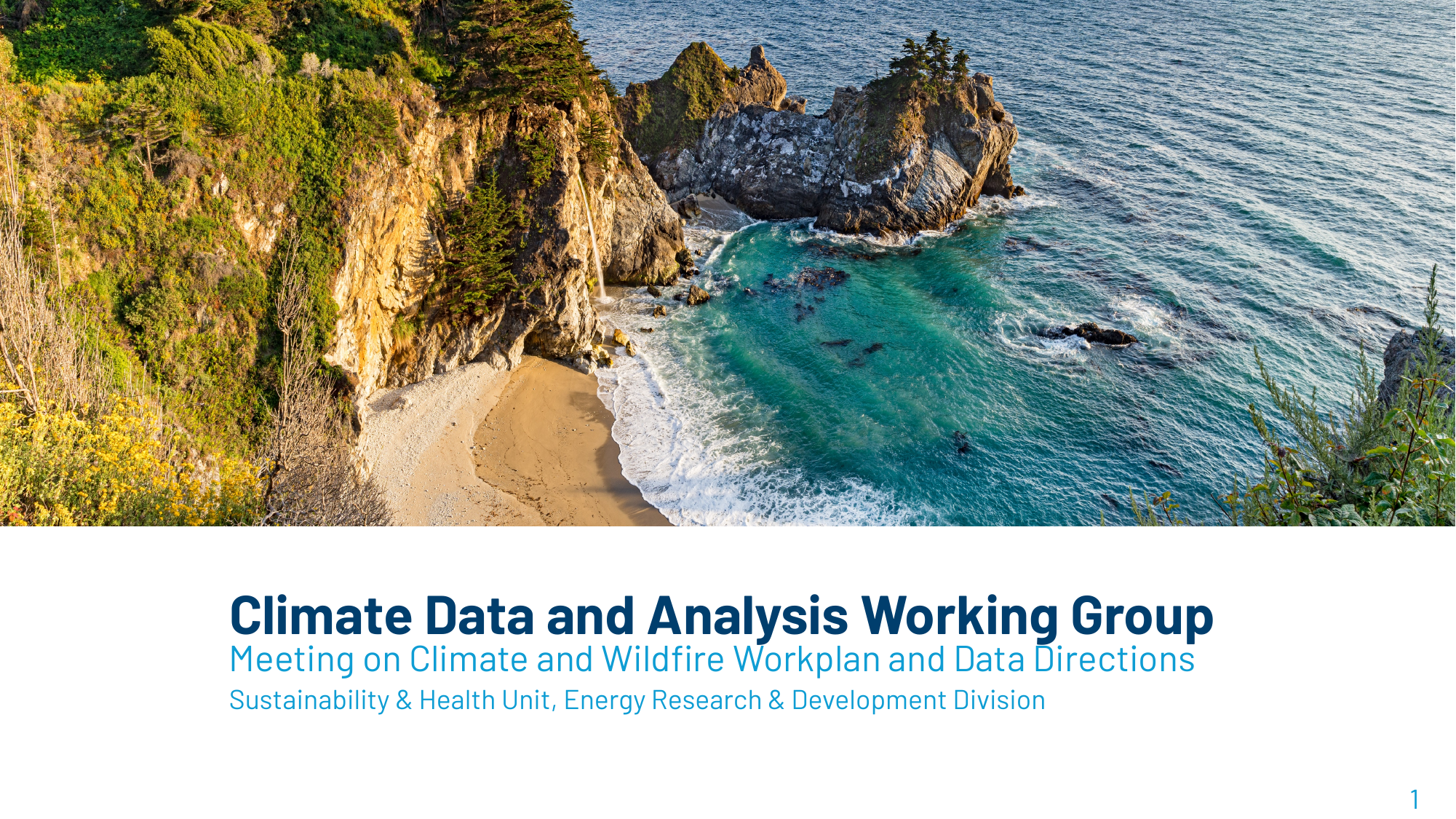

Climate Data and Analysis Working Group
Meeting on Climate and Wildfire Workplan and Data Directions
Sustainability & Health Unit, Energy Research & Development Division
1